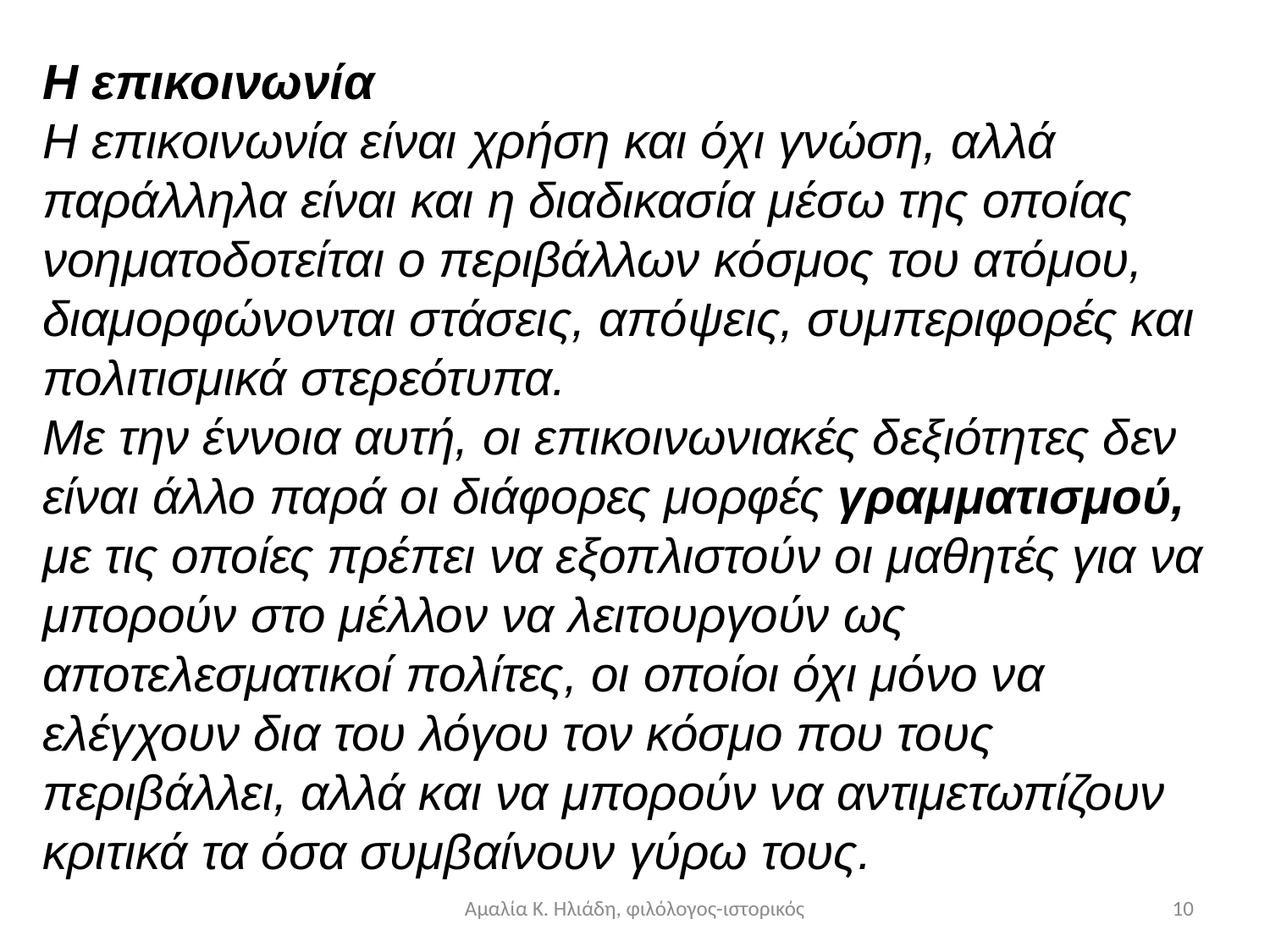

Η επικοινωνία
Η επικοινωνία είναι χρήση και όχι γνώση, αλλά παράλληλα είναι και η διαδικασία μέσω της οποίας νοηματοδοτείται ο περιβάλλων κόσμος του ατόμου, διαμορφώνονται στάσεις, απόψεις, συμπεριφορές και πολιτισμικά στερεότυπα.
Με την έννοια αυτή, οι επικοινωνιακές δεξιότητες δεν είναι άλλο παρά οι διάφορες μορφές γραμματισμού, με τις οποίες πρέπει να εξοπλιστούν οι μαθητές για να μπορούν στο μέλλον να λειτουργούν ως αποτελεσματικοί πολίτες, οι οποίοι όχι μόνο να ελέγχουν δια του λόγου τον κόσμο που τους περιβάλλει, αλλά και να μπορούν να αντιμετωπίζουν κριτικά τα όσα συμβαίνουν γύρω τους.
Αμαλία Κ. Ηλιάδη, φιλόλογος-ιστορικός
10